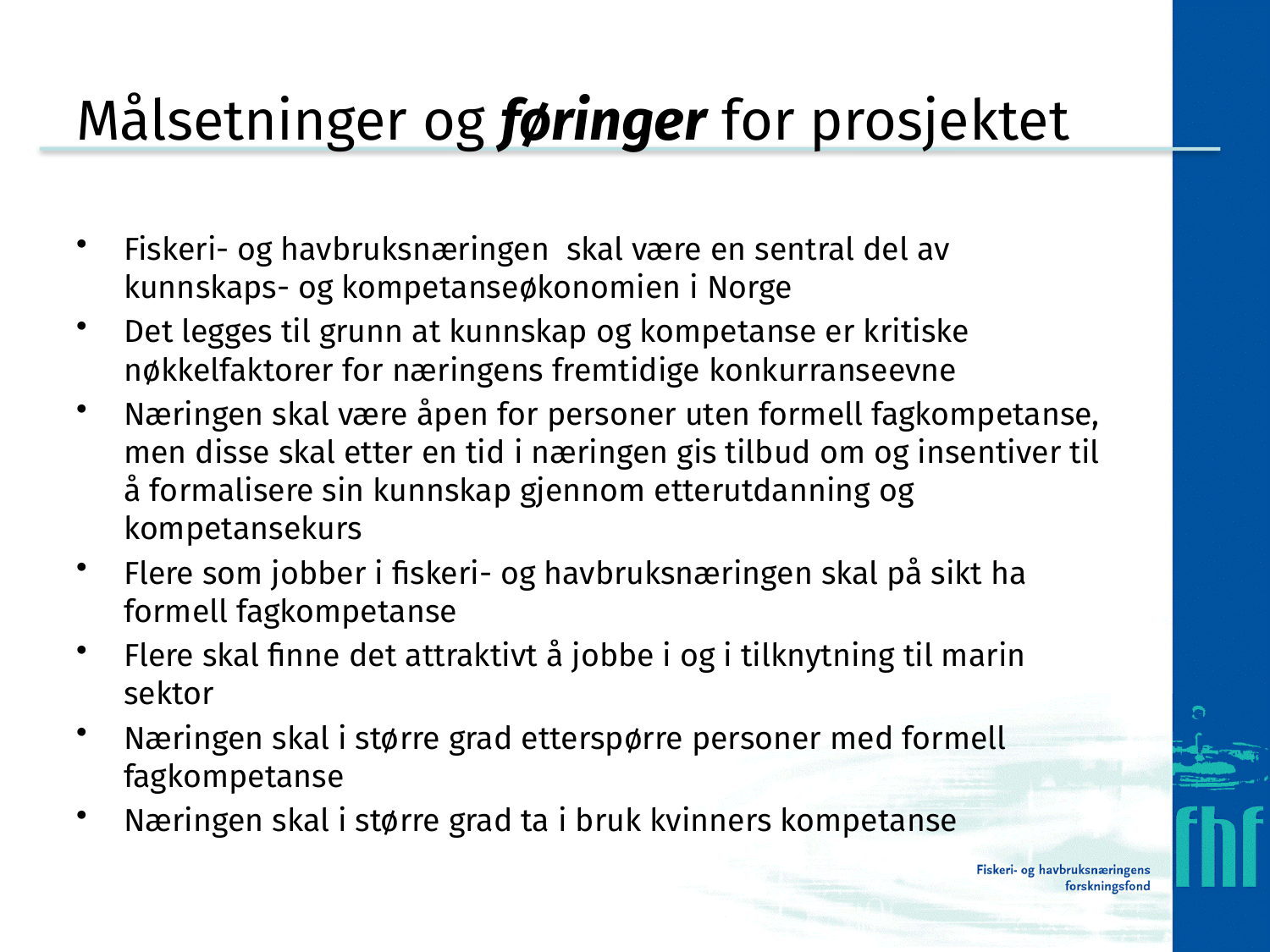

# Målsetninger og føringer for prosjektet
Fiskeri- og havbruksnæringen  skal være en sentral del av kunnskaps- og kompetanseøkonomien i Norge
Det legges til grunn at kunnskap og kompetanse er kritiske nøkkelfaktorer for næringens fremtidige konkurranseevne
Næringen skal være åpen for personer uten formell fagkompetanse, men disse skal etter en tid i næringen gis tilbud om og insentiver til å formalisere sin kunnskap gjennom etterutdanning og kompetansekurs
Flere som jobber i fiskeri- og havbruksnæringen skal på sikt ha formell fagkompetanse
Flere skal finne det attraktivt å jobbe i og i tilknytning til marin sektor
Næringen skal i større grad etterspørre personer med formell fagkompetanse
Næringen skal i større grad ta i bruk kvinners kompetanse